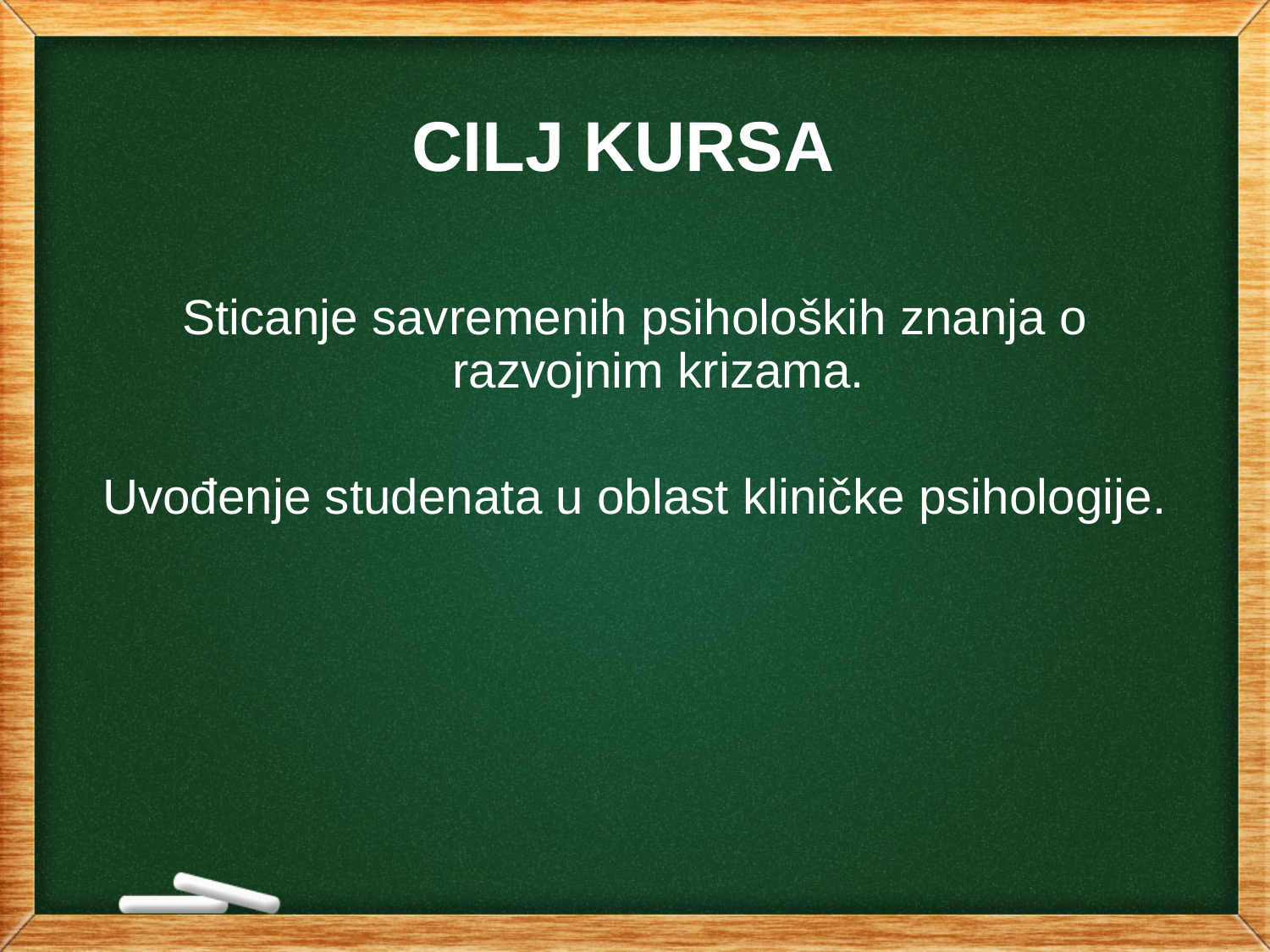

# CILJ KURSA
Sticanje savremenih psiholoških znanja o razvojnim krizama.

Uvođenje studenata u oblast kliničke psihologije.